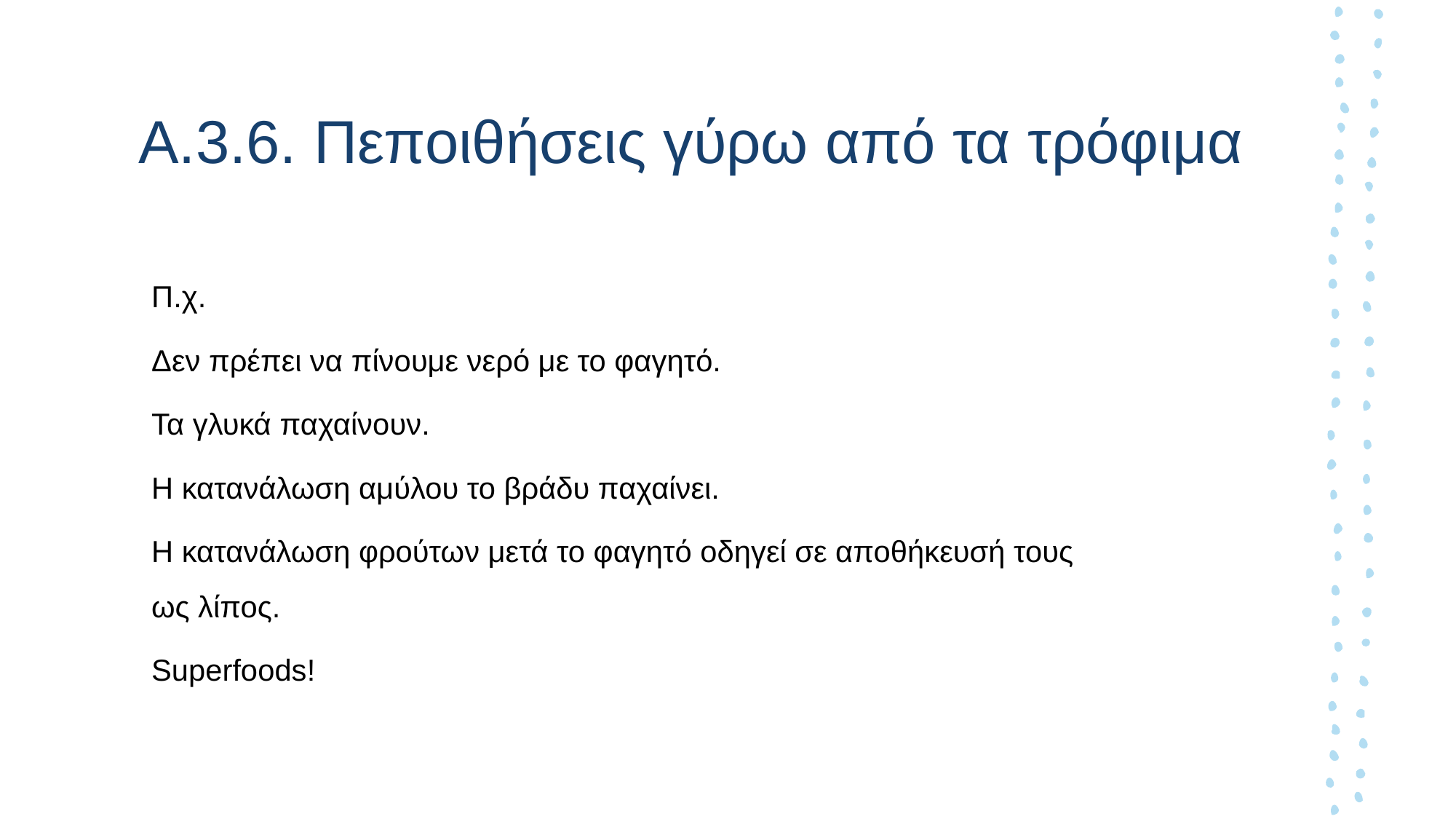

# Α.3.6. Πεποιθήσεις γύρω από τα τρόφιμα

Π.χ.
Δεν πρέπει να πίνουμε νερό με το φαγητό.
Τα γλυκά παχαίνουν.
Η κατανάλωση αμύλου το βράδυ παχαίνει.
Η κατανάλωση φρούτων μετά το φαγητό οδηγεί σε αποθήκευσή τους ως λίπος.
Superfoods!